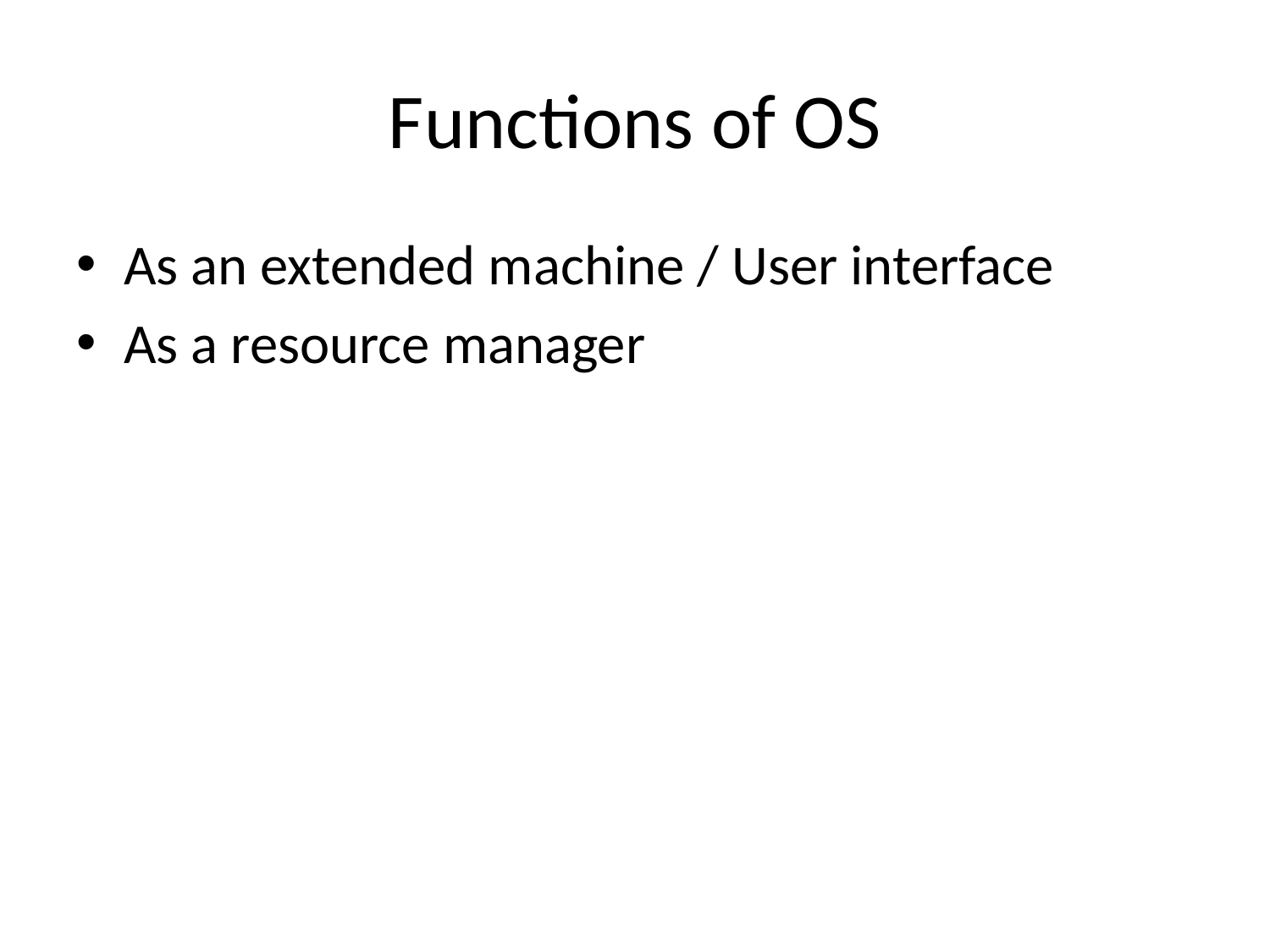

# Functions of OS
As an extended machine / User interface
As a resource manager